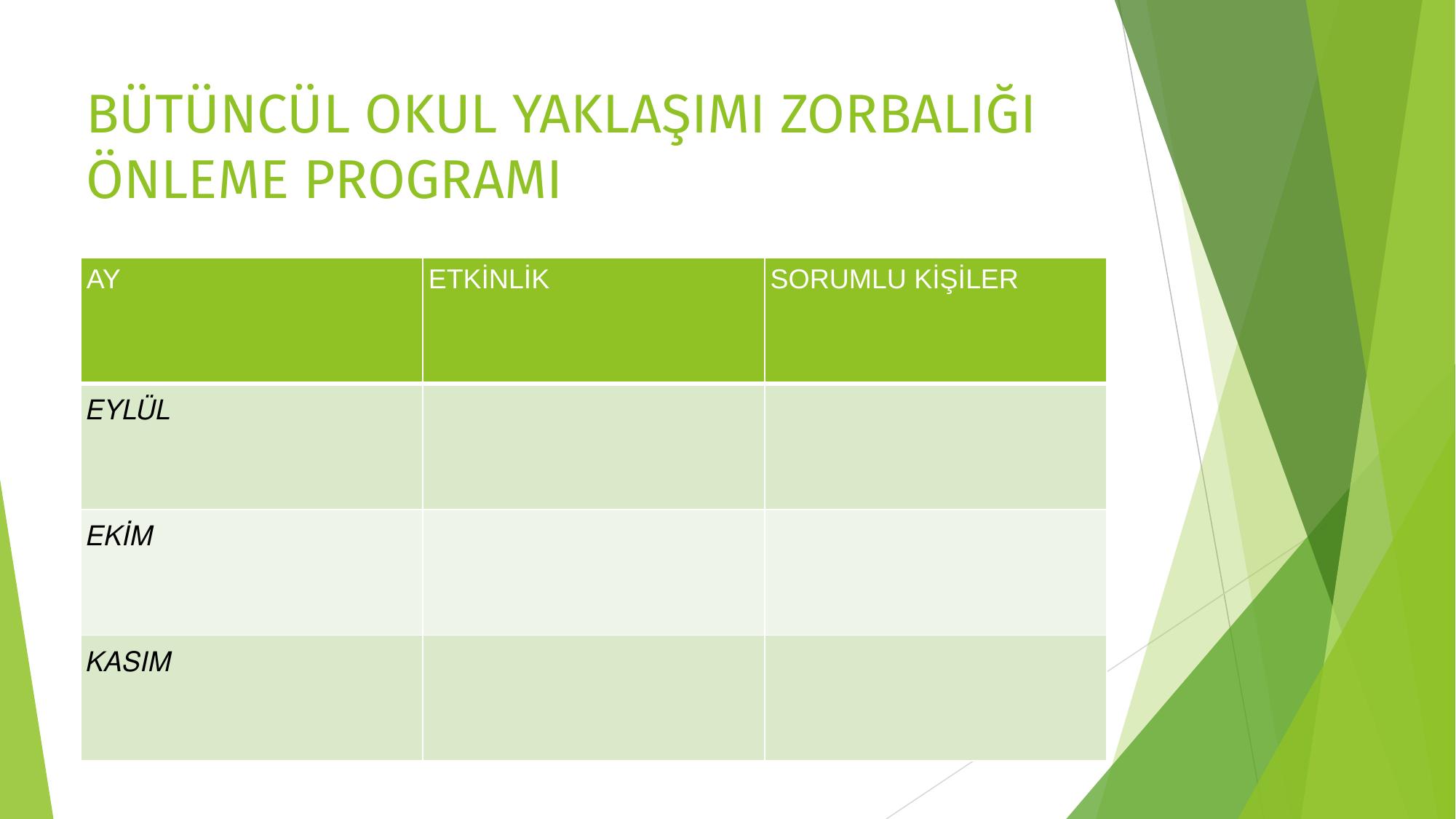

# BÜTÜNCÜL OKUL YAKLAŞIMI ZORBALIĞI ÖNLEME PROGRAMI
| AY | ETKİNLİK | SORUMLU KİŞİLER |
| --- | --- | --- |
| EYLÜL |  |  |
| EKİM |  |  |
| KASIM |  |  |